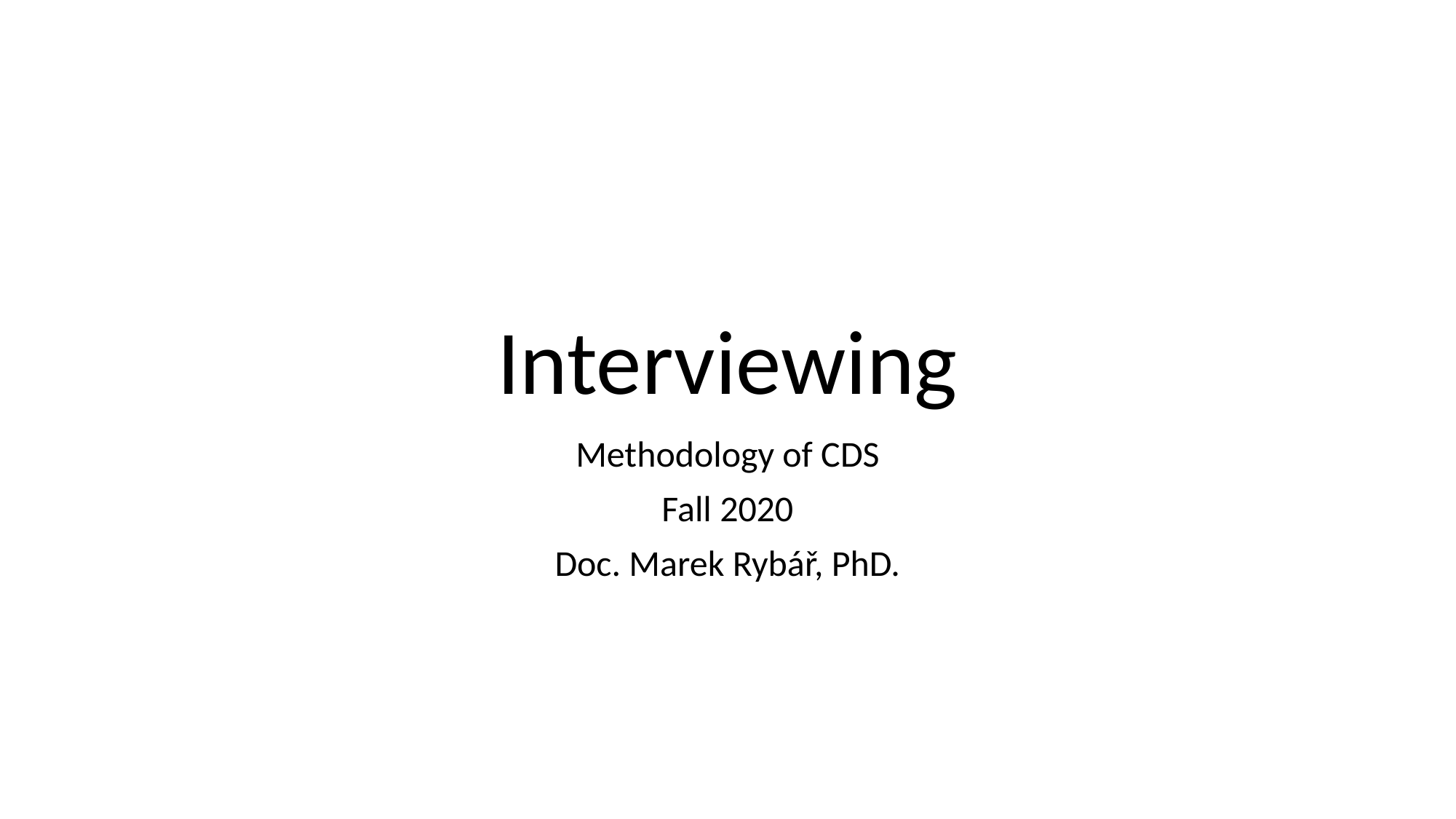

# Interviewing
Methodology of CDS
Fall 2020
Doc. Marek Rybář, PhD.